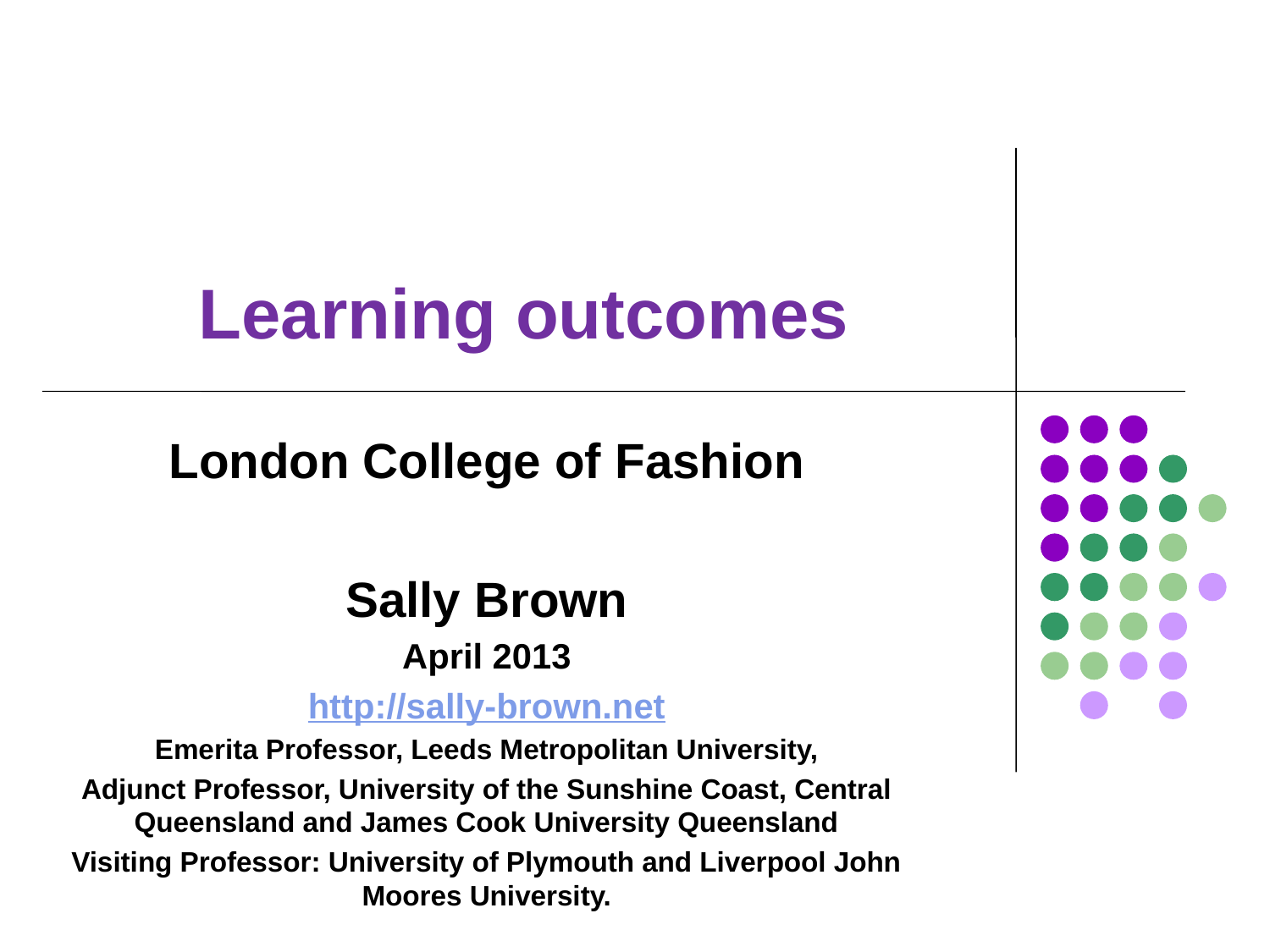

# Learning outcomes
London College of Fashion

Sally Brown
April 2013
http://sally-brown.net
Emerita Professor, Leeds Metropolitan University,
Adjunct Professor, University of the Sunshine Coast, Central Queensland and James Cook University Queensland
Visiting Professor: University of Plymouth and Liverpool John Moores University.